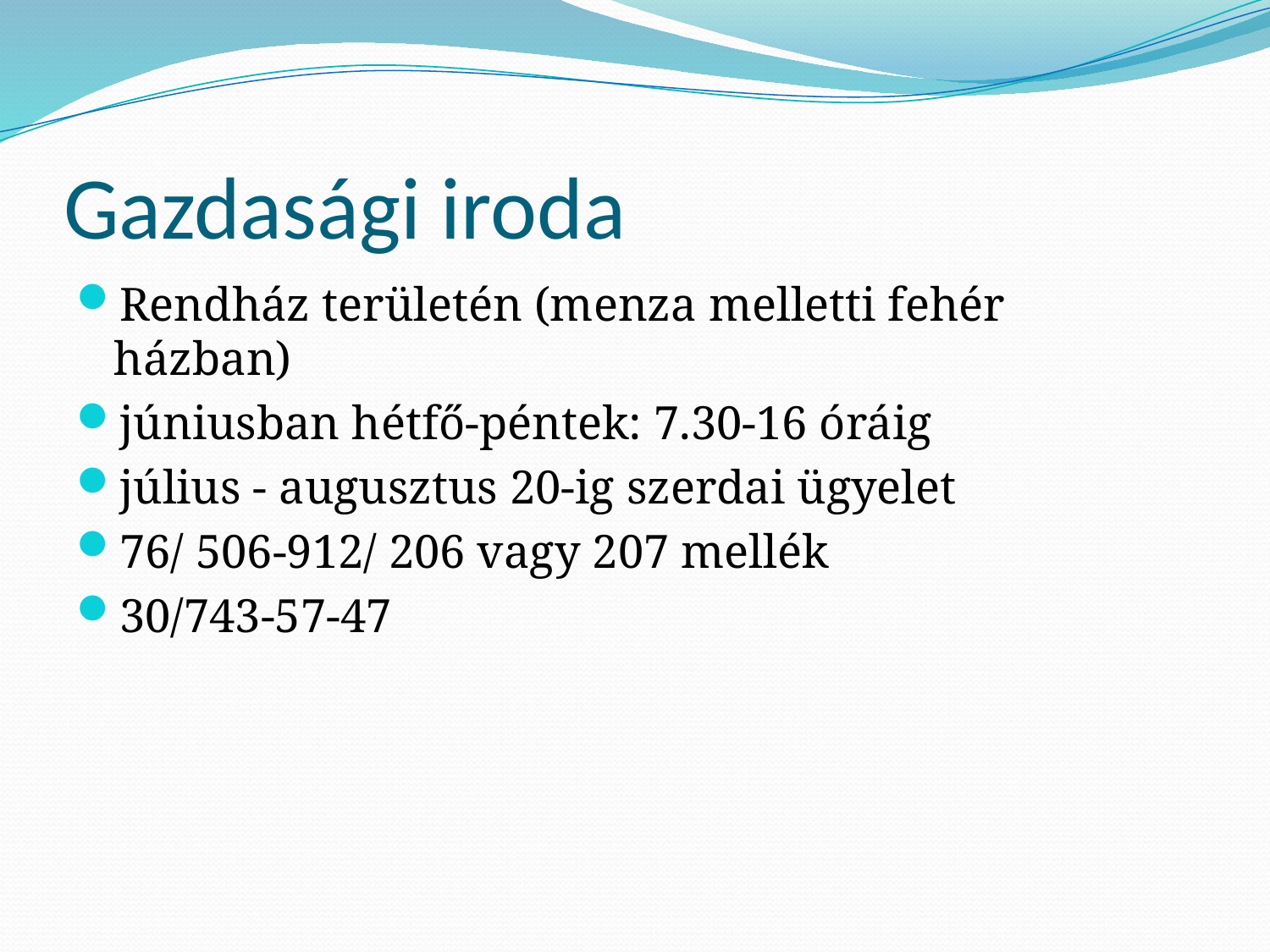

# Gazdasági iroda
Rendház területén (menza melletti fehér házban)
júniusban hétfő-péntek: 7.30-16 óráig
július - augusztus 20-ig szerdai ügyelet
76/ 506-912/ 206 vagy 207 mellék
30/743-57-47